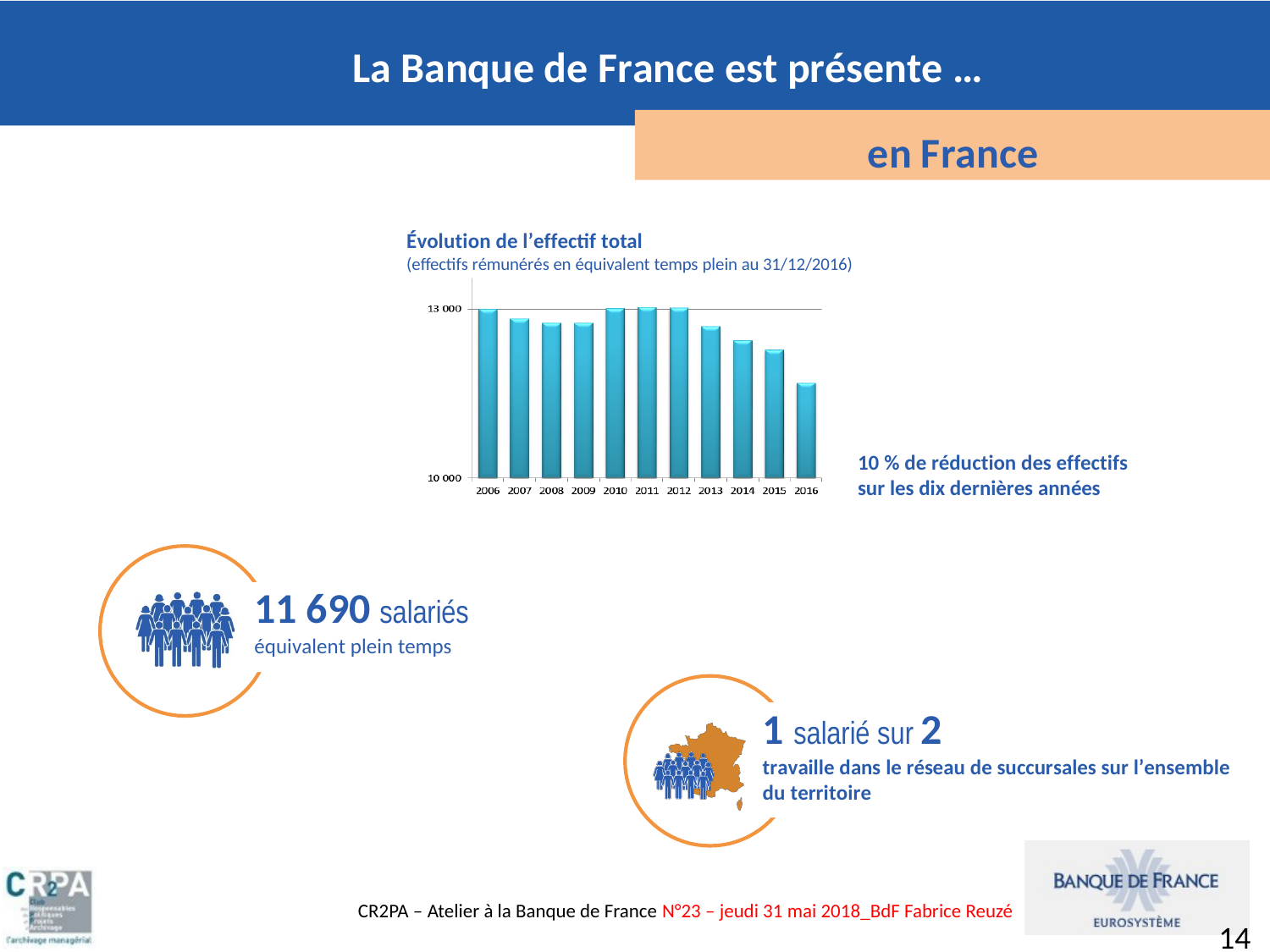

# La Banque de France est présente …

en France

Évolution de l’effectif total
(effectifs rémunérés en équivalent temps plein au 31/12/2016)

10 % de réduction des effectifs sur les dix dernières années

11 690 salariés
équivalent plein temps

1 salarié sur 2
travaille dans le réseau de succursales sur l’ensemble du territoire

14